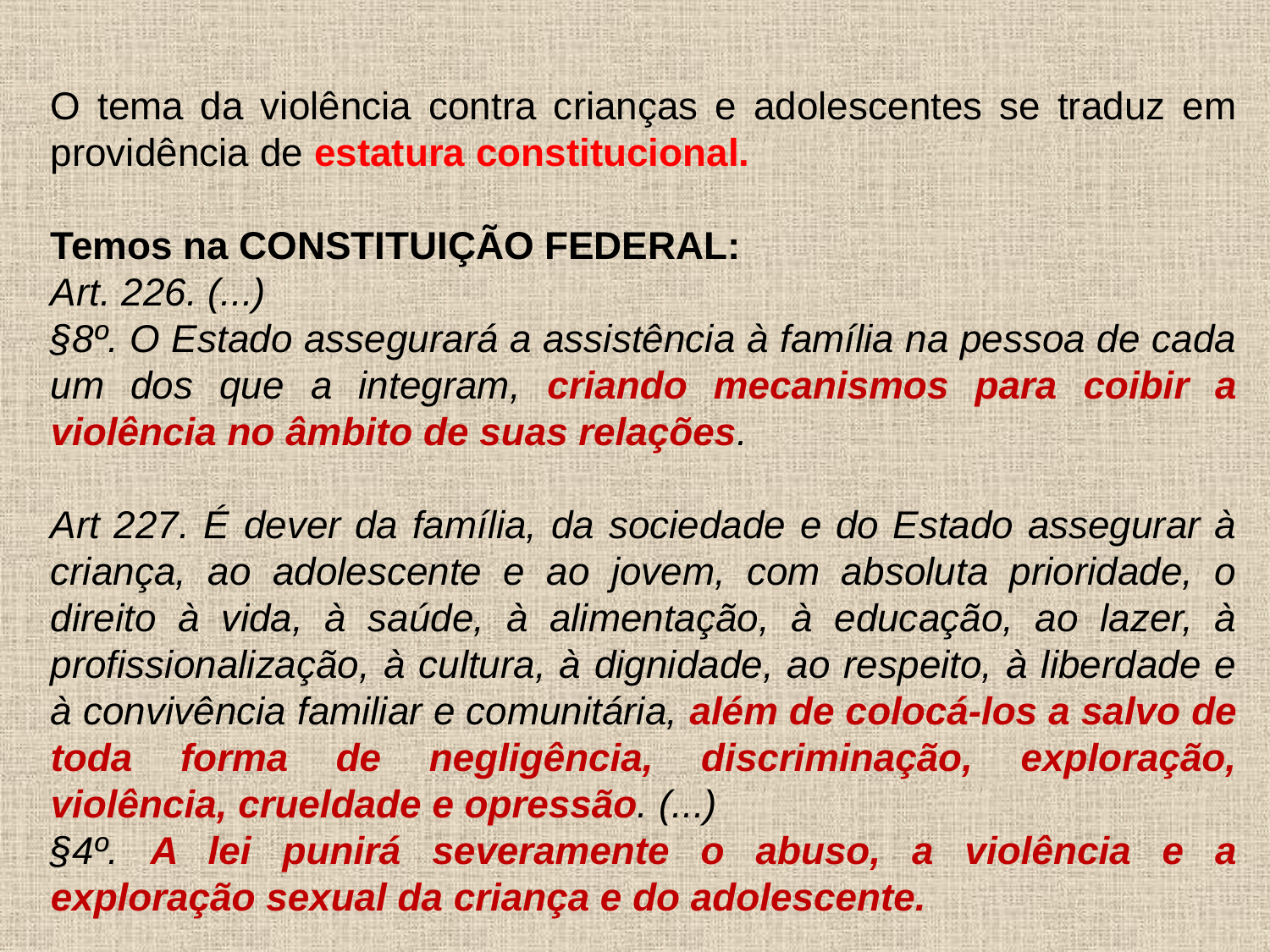

O tema da violência contra crianças e adolescentes se traduz em providência de estatura constitucional.

Temos na CONSTITUIÇÃO FEDERAL:
Art. 226. (...)
§8º. O Estado assegurará a assistência à família na pessoa de cada um dos que a integram, criando mecanismos para coibir a violência no âmbito de suas relações.

Art 227. É dever da família, da sociedade e do Estado assegurar à criança, ao adolescente e ao jovem, com absoluta prioridade, o direito à vida, à saúde, à alimentação, à educação, ao lazer, à profissionalização, à cultura, à dignidade, ao respeito, à liberdade e à convivência familiar e comunitária, além de colocá-los a salvo de toda forma de negligência, discriminação, exploração, violência, crueldade e opressão. (...)
§4º. A lei punirá severamente o abuso, a violência e a exploração sexual da criança e do adolescente.